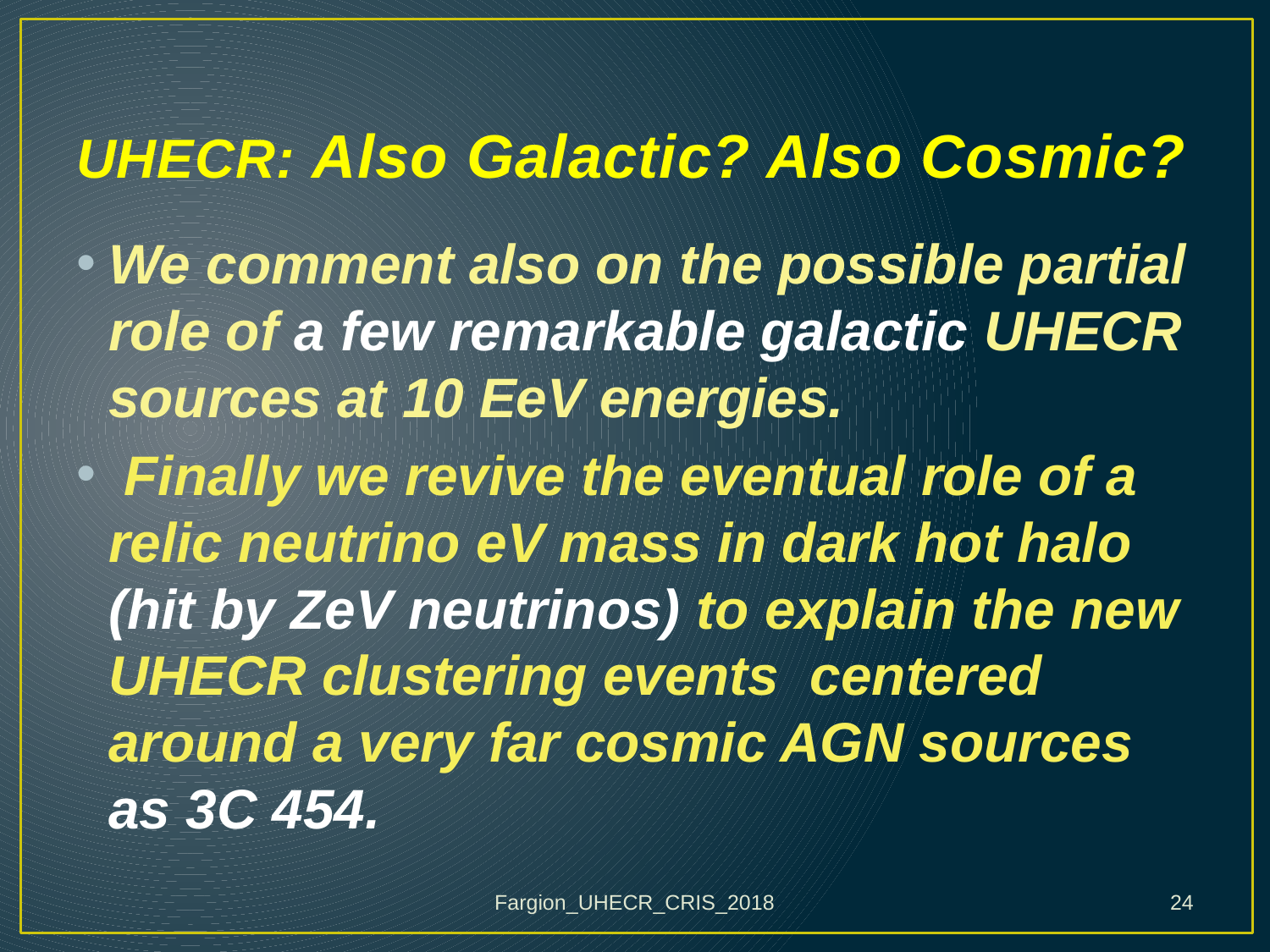

# UHECR: Also Galactic? Also Cosmic?
We comment also on the possible partial role of a few remarkable galactic UHECR sources at 10 EeV energies.
 Finally we revive the eventual role of a relic neutrino eV mass in dark hot halo (hit by ZeV neutrinos) to explain the new UHECR clustering events  centered around a very far cosmic AGN sources as 3C 454.

Fargion_UHECR_CRIS_2018
24